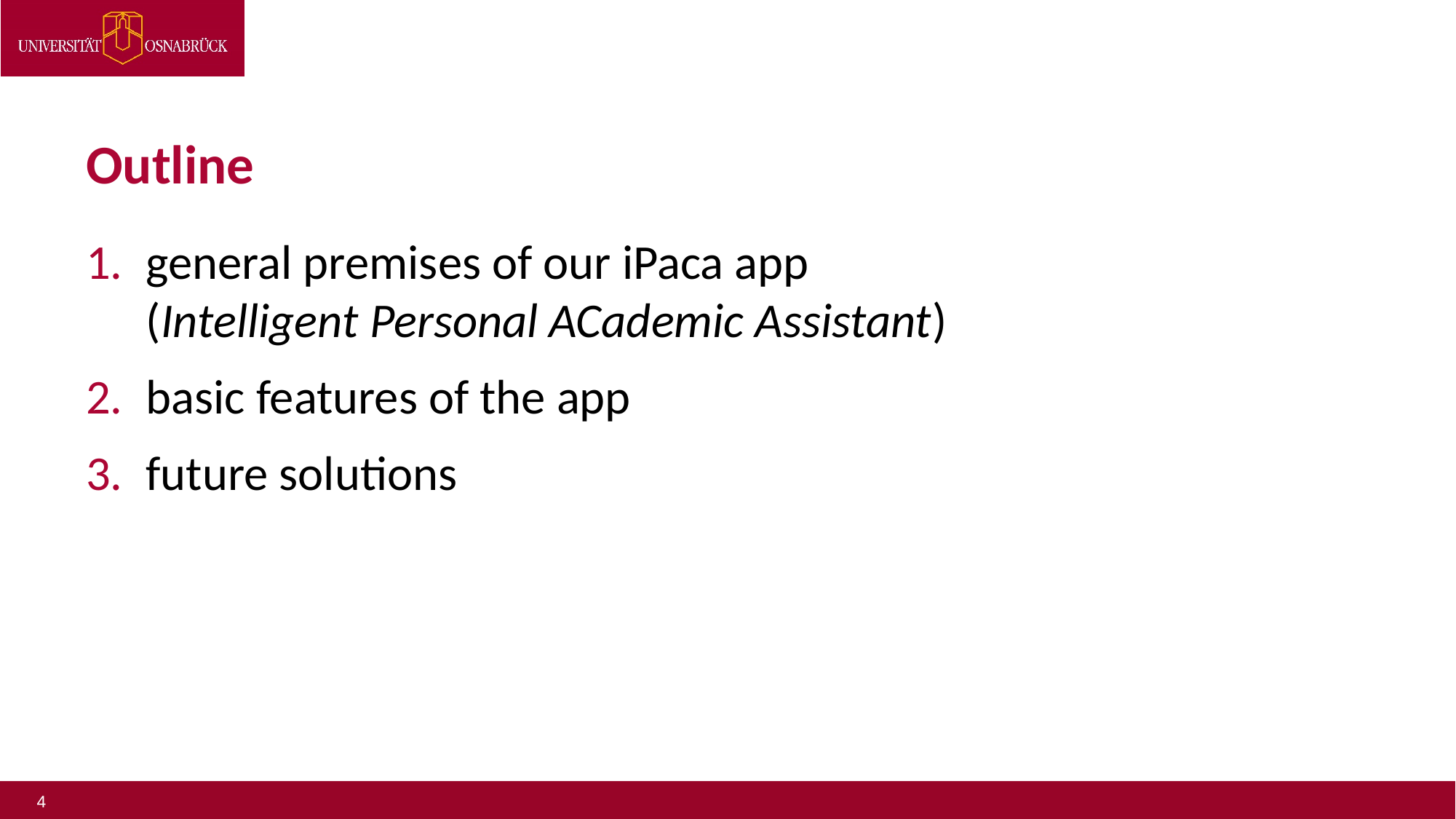

Outline
general premises of our iPaca app
(Intelligent Personal ACademic Assistant)
basic features of the app
future solutions
4